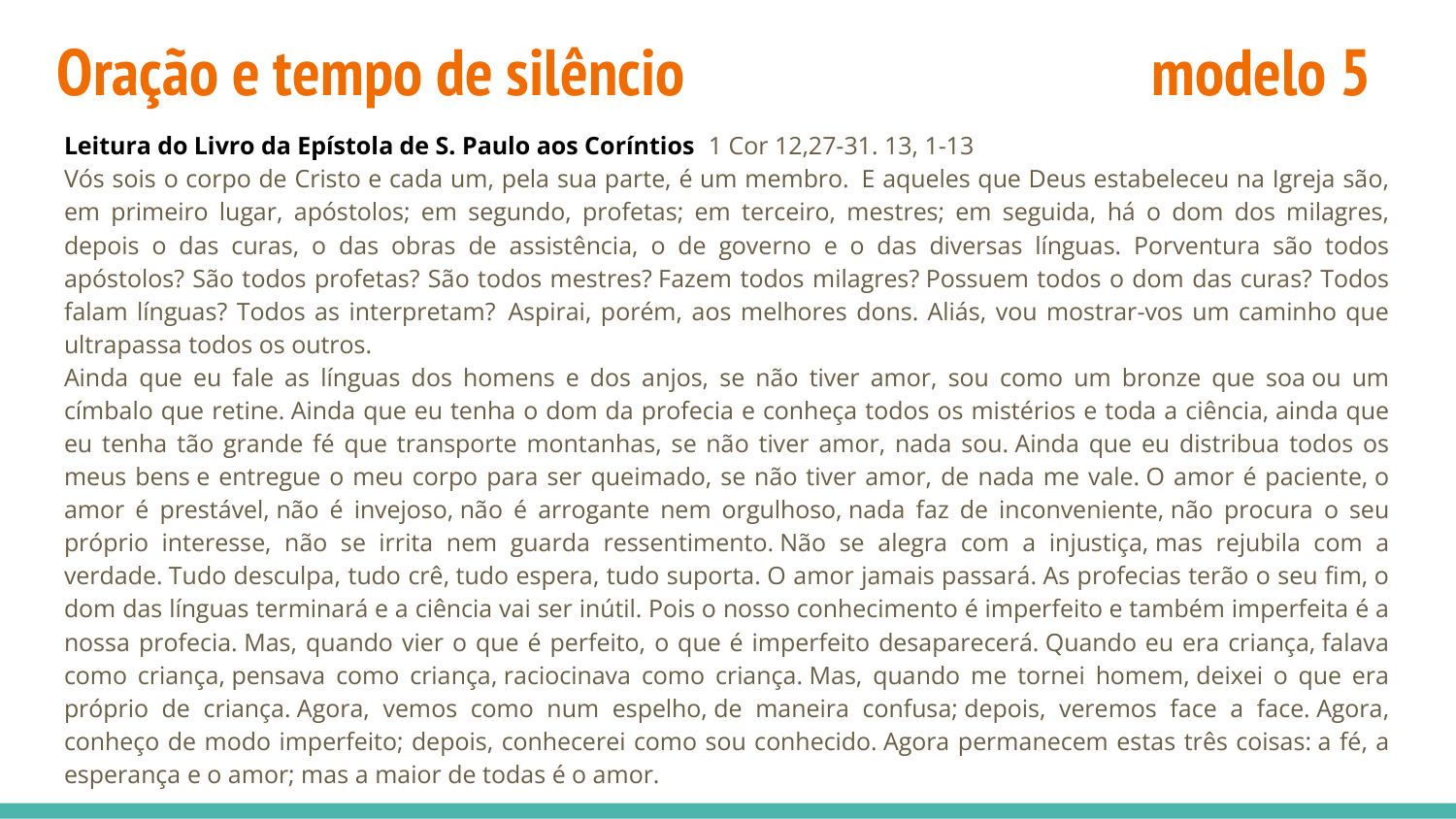

# Oração e tempo de silêncio                                   modelo 5
Leitura do Livro da Epístola de S. Paulo aos Coríntios  1 Cor 12,27-31. 13, 1-13
Vós sois o corpo de Cristo e cada um, pela sua parte, é um membro.  E aqueles que Deus estabeleceu na Igreja são, em primeiro lugar, apóstolos; em segundo, profetas; em terceiro, mestres; em seguida, há o dom dos milagres, depois o das curas, o das obras de assistência, o de governo e o das diversas línguas.  Porventura são todos apóstolos? São todos profetas? São todos mestres? Fazem todos milagres? Possuem todos o dom das curas? Todos falam línguas? Todos as interpretam?  Aspirai, porém, aos melhores dons. Aliás, vou mostrar-vos um caminho que ultrapassa todos os outros.
Ainda que eu fale as línguas dos homens e dos anjos, se não tiver amor, sou como um bronze que soa ou um címbalo que retine. Ainda que eu tenha o dom da profecia e conheça todos os mistérios e toda a ciência, ainda que eu tenha tão grande fé que transporte montanhas, se não tiver amor, nada sou. Ainda que eu distribua todos os meus bens e entregue o meu corpo para ser queimado, se não tiver amor, de nada me vale. O amor é paciente, o amor é prestável, não é invejoso, não é arrogante nem orgulhoso, nada faz de inconveniente, não procura o seu próprio interesse, não se irrita nem guarda ressentimento. Não se alegra com a injustiça, mas rejubila com a verdade. Tudo desculpa, tudo crê, tudo espera, tudo suporta. O amor jamais passará. As profecias terão o seu fim, o dom das línguas terminará e a ciência vai ser inútil. Pois o nosso conhecimento é imperfeito e também imperfeita é a nossa profecia. Mas, quando vier o que é perfeito, o que é imperfeito desaparecerá. Quando eu era criança, falava como criança, pensava como criança, raciocinava como criança. Mas, quando me tornei homem, deixei o que era próprio de criança. Agora, vemos como num espelho, de maneira confusa; depois, veremos face a face. Agora, conheço de modo imperfeito; depois, conhecerei como sou conhecido. Agora permanecem estas três coisas: a fé, a esperança e o amor; mas a maior de todas é o amor.